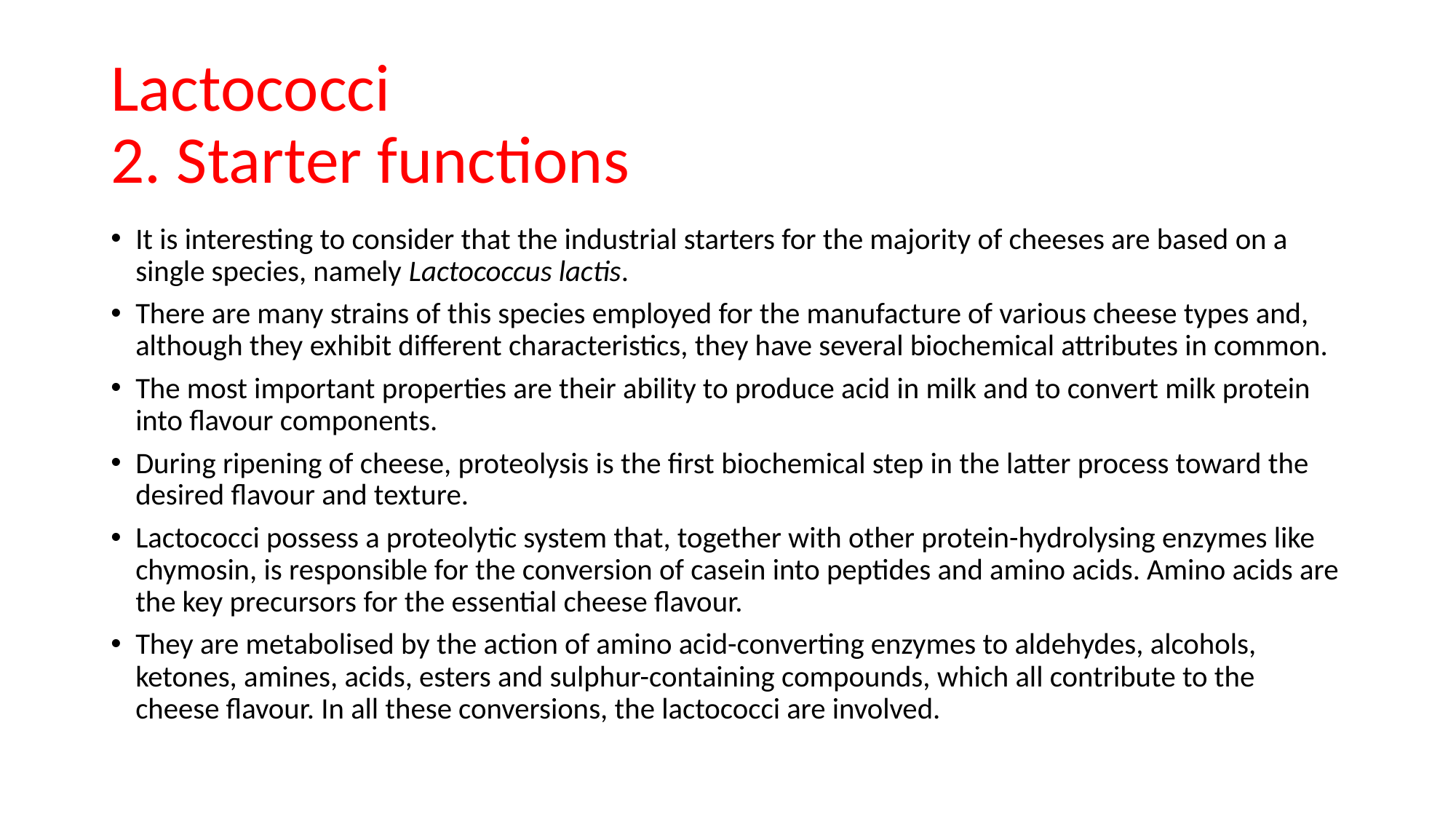

# Lactococci 2. Starter functions
It is interesting to consider that the industrial starters for the majority of cheeses are based on a single species, namely Lactococcus lactis.
There are many strains of this species employed for the manufacture of various cheese types and, although they exhibit different characteristics, they have several biochemical attributes in common.
The most important properties are their ability to produce acid in milk and to convert milk protein into flavour components.
During ripening of cheese, proteolysis is the first biochemical step in the latter process toward the desired flavour and texture.
Lactococci possess a proteolytic system that, together with other protein-hydrolysing enzymes like chymosin, is responsible for the conversion of casein into peptides and amino acids. Amino acids are the key precursors for the essential cheese flavour.
They are metabolised by the action of amino acid-converting enzymes to aldehydes, alcohols, ketones, amines, acids, esters and sulphur-containing compounds, which all contribute to the cheese flavour. In all these conversions, the lactococci are involved.